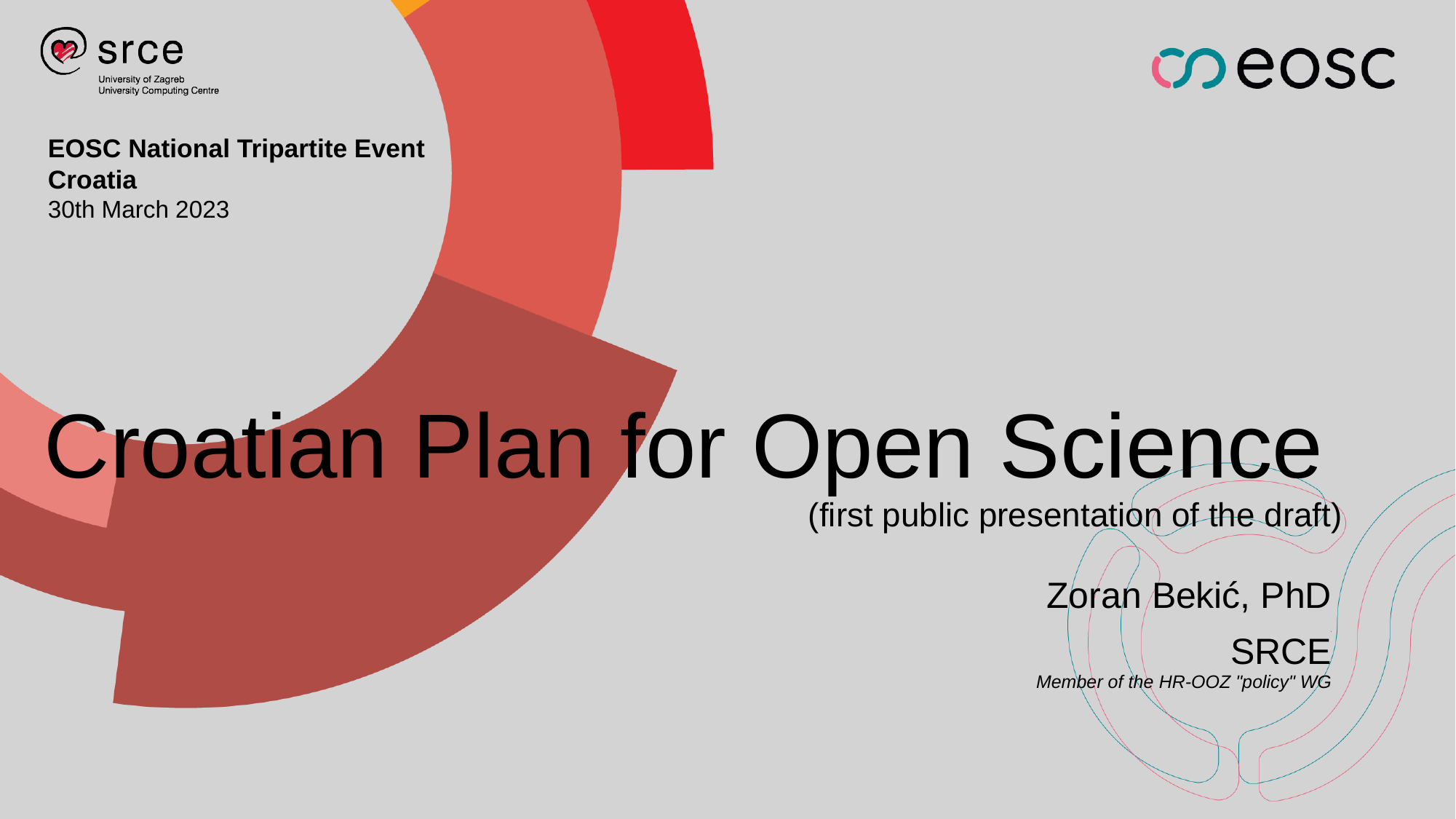

# Croatian Plan for Open Science (first public presentation of the draft)
Zoran Bekić, PhD
a
SRCE
Member of the HR-OOZ "policy" WG